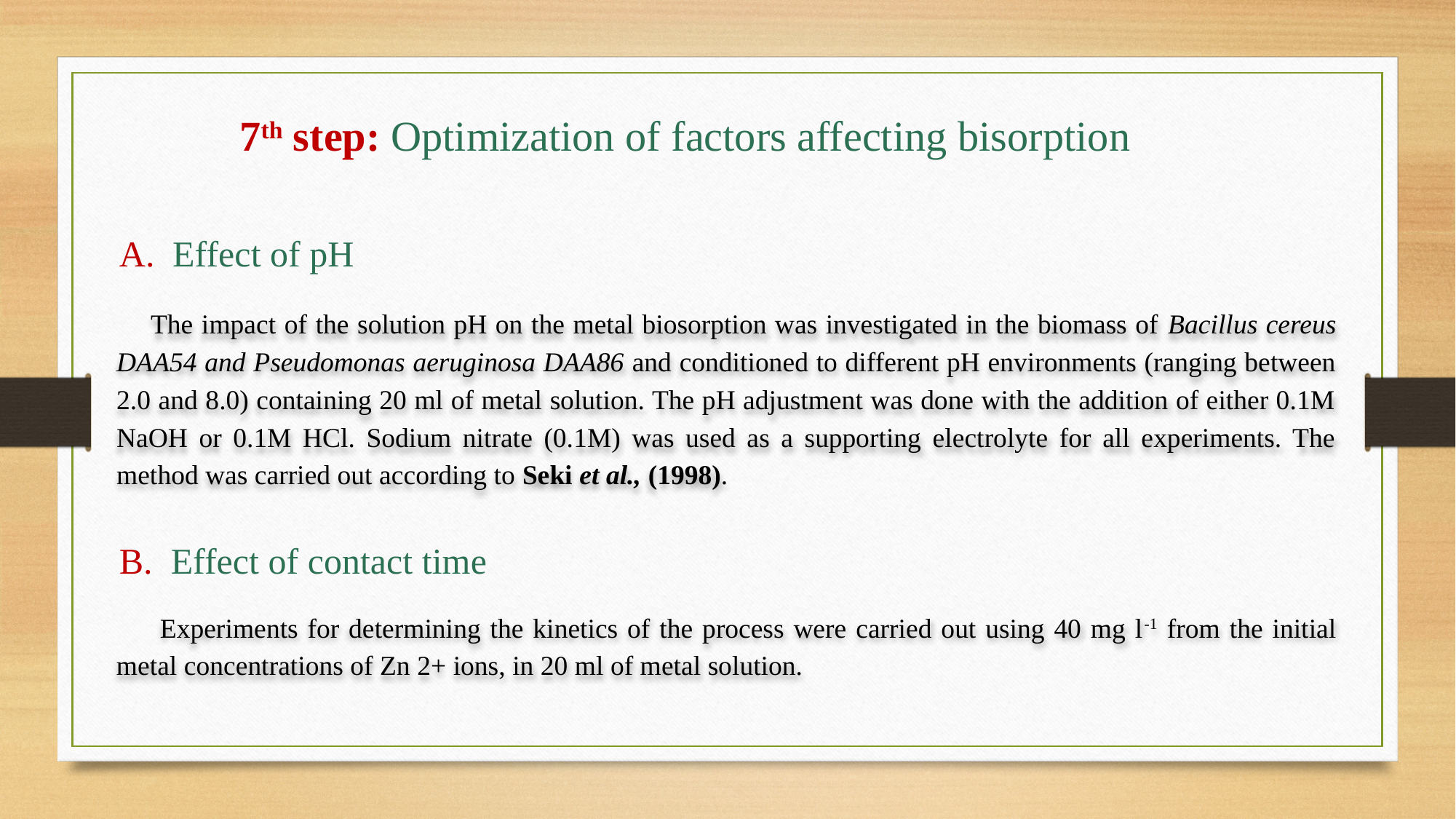

7th step: Optimization of factors affecting bisorption
A.  Effect of pH
The impact of the solution pH on the metal biosorption was investigated in the biomass of Bacillus cereus DAA54 and Pseudomonas aeruginosa DAA86 and conditioned to different pH environments (ranging between 2.0 and 8.0) containing 20 ml of metal solution. The pH adjustment was done with the addition of either 0.1M NaOH or 0.1M HCl. Sodium nitrate (0.1M) was used as a supporting electrolyte for all experiments. The method was carried out according to Seki et al., (1998).
B.  Effect of contact time
 Experiments for determining the kinetics of the process were carried out using 40 mg l-1 from the initial metal concentrations of Zn 2+ ions, in 20 ml of metal solution.